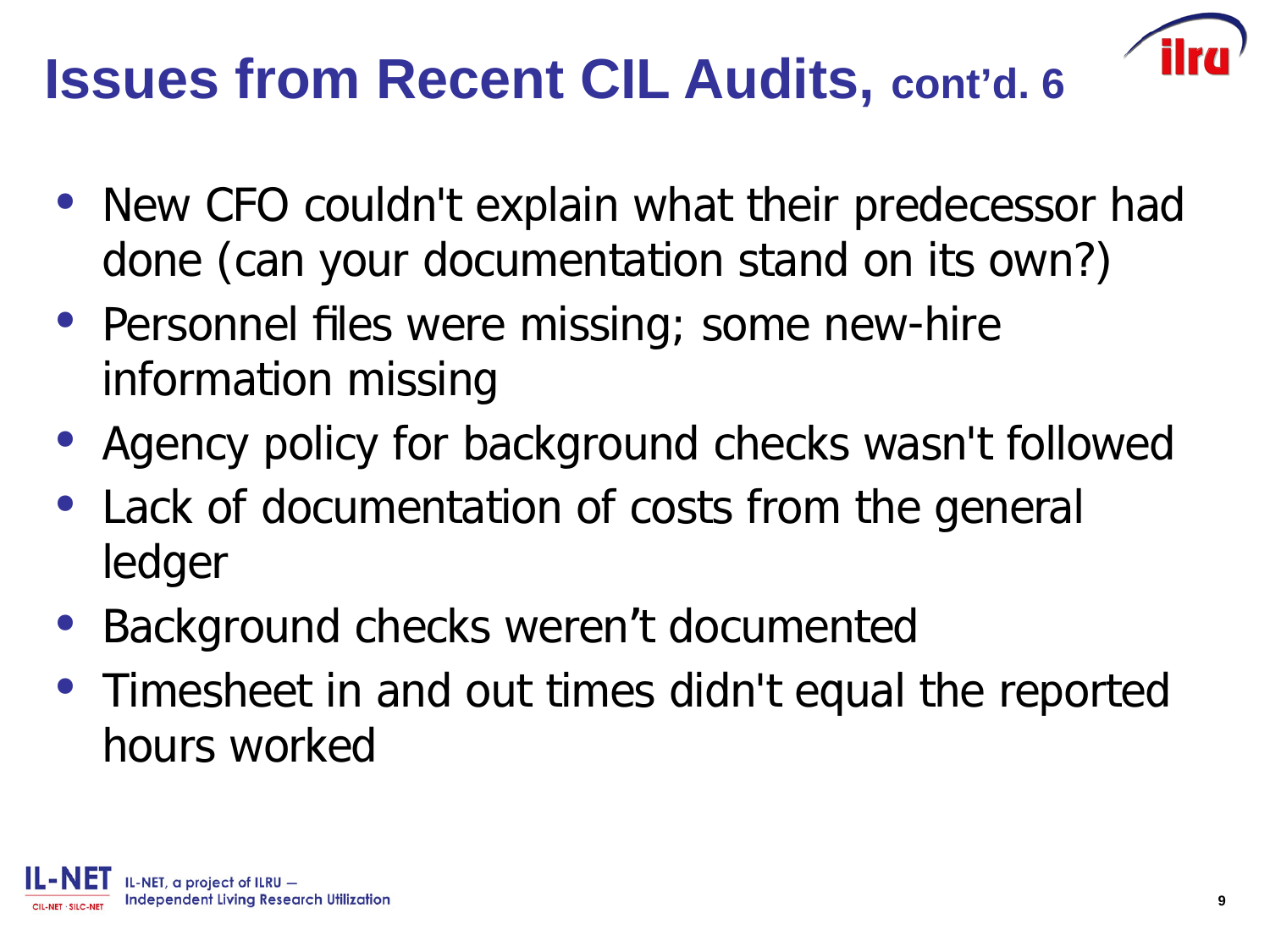

# Issues from Recent CIL Audits, cont’d. 6
New CFO couldn't explain what their predecessor had done (can your documentation stand on its own?)
Personnel files were missing; some new-hire information missing
Agency policy for background checks wasn't followed
Lack of documentation of costs from the general ledger
Background checks weren’t documented
Timesheet in and out times didn't equal the reported hours worked